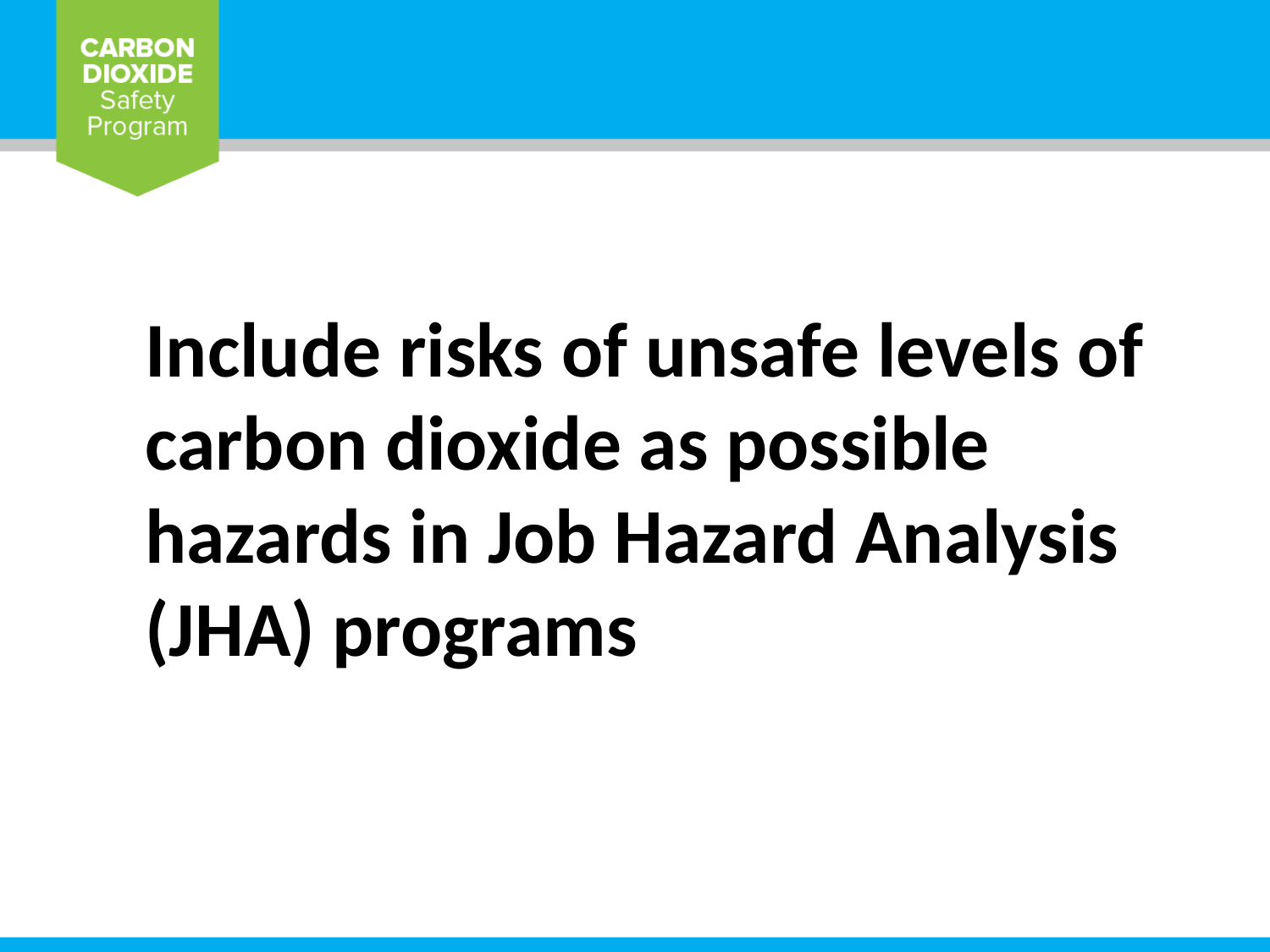

Include risks of unsafe levels of carbon dioxide as possible
hazards in Job Hazard Analysis (JHA) programs